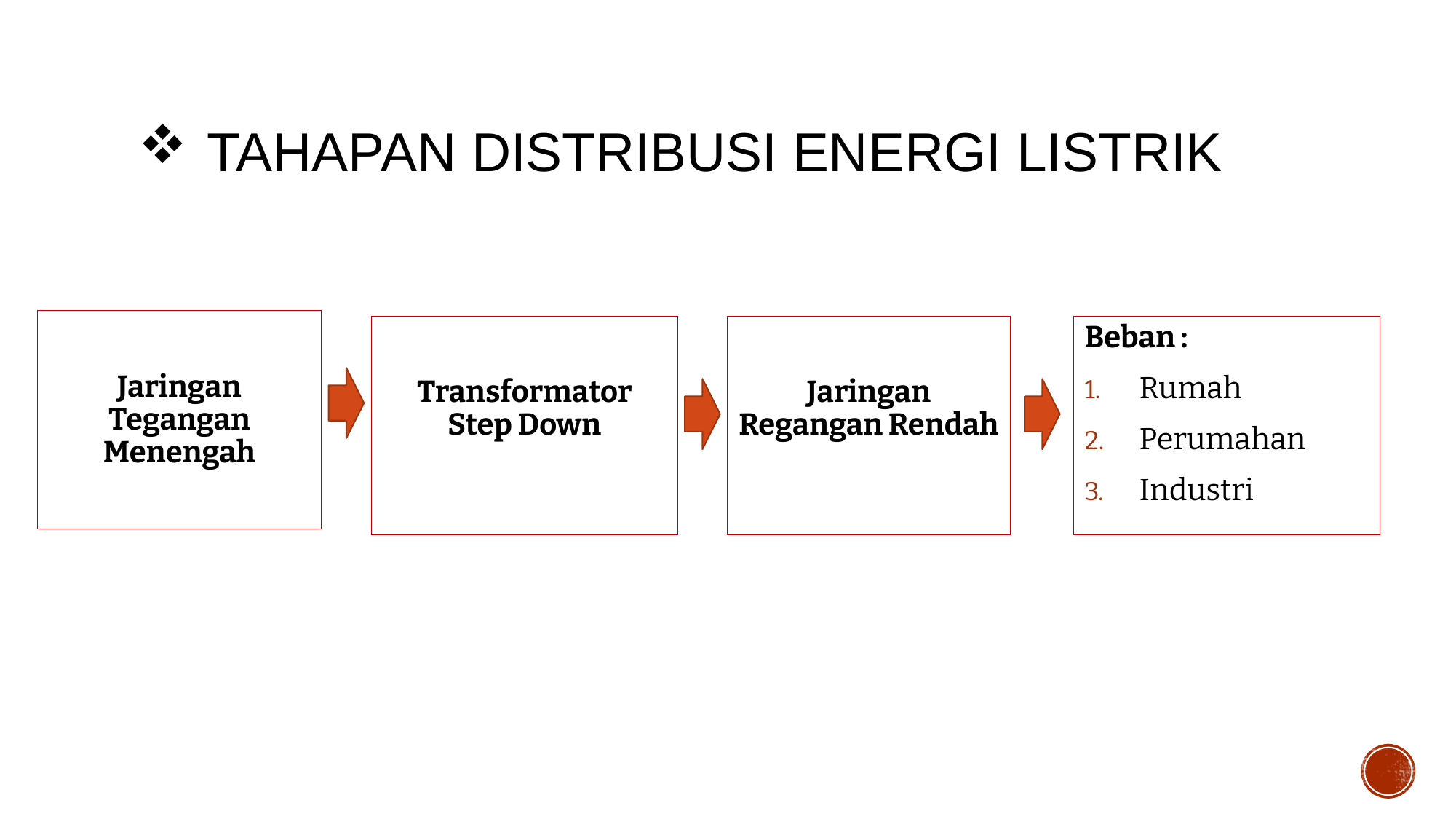

# Tahapan distribusi energi listrik

Jaringan Tegangan Menengah

Transformator Step Down

Jaringan Regangan Rendah

Beban :
Rumah
Perumahan
Industri